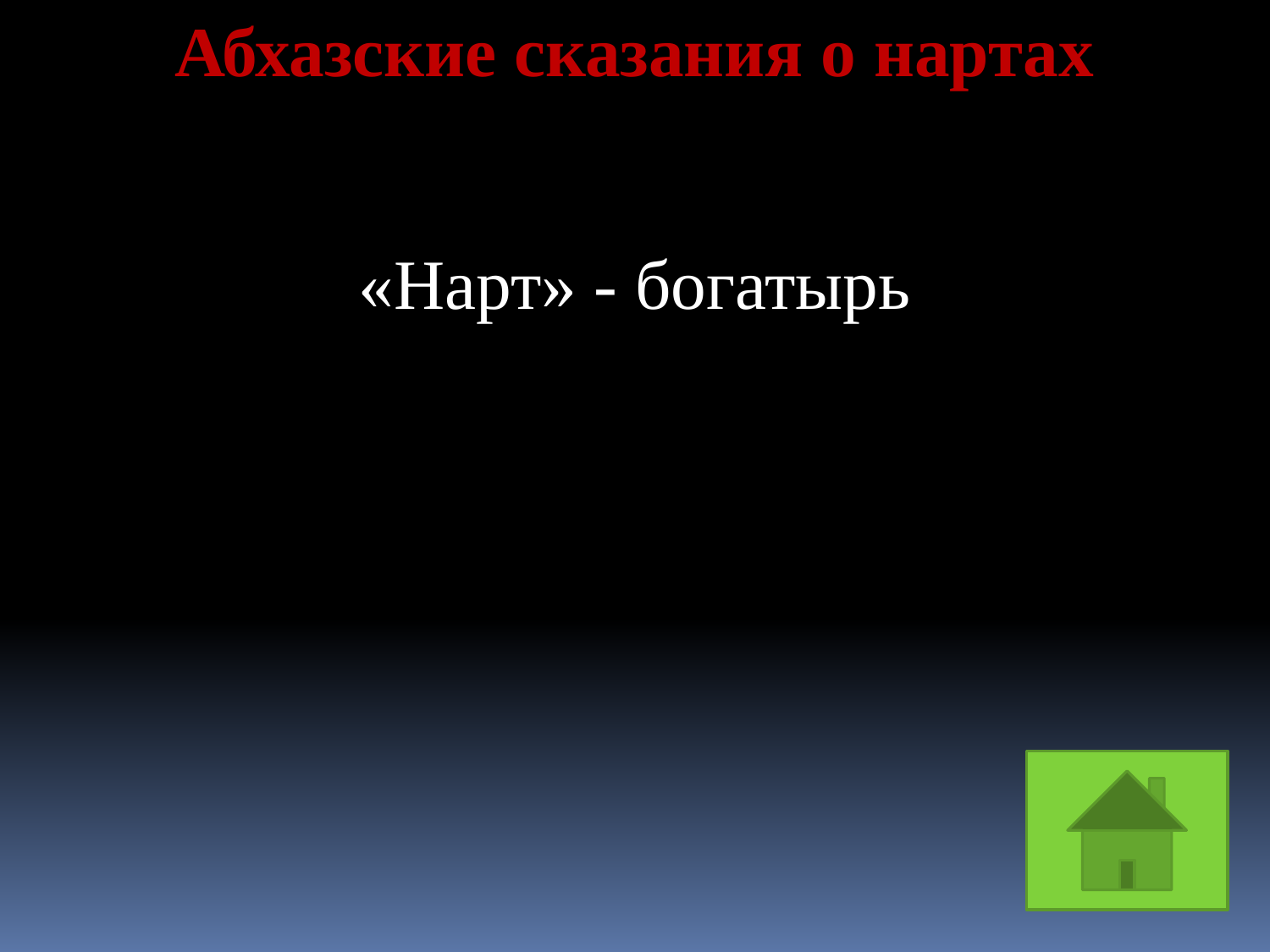

Абхазские сказания о нартах
«Нарт» - богатырь